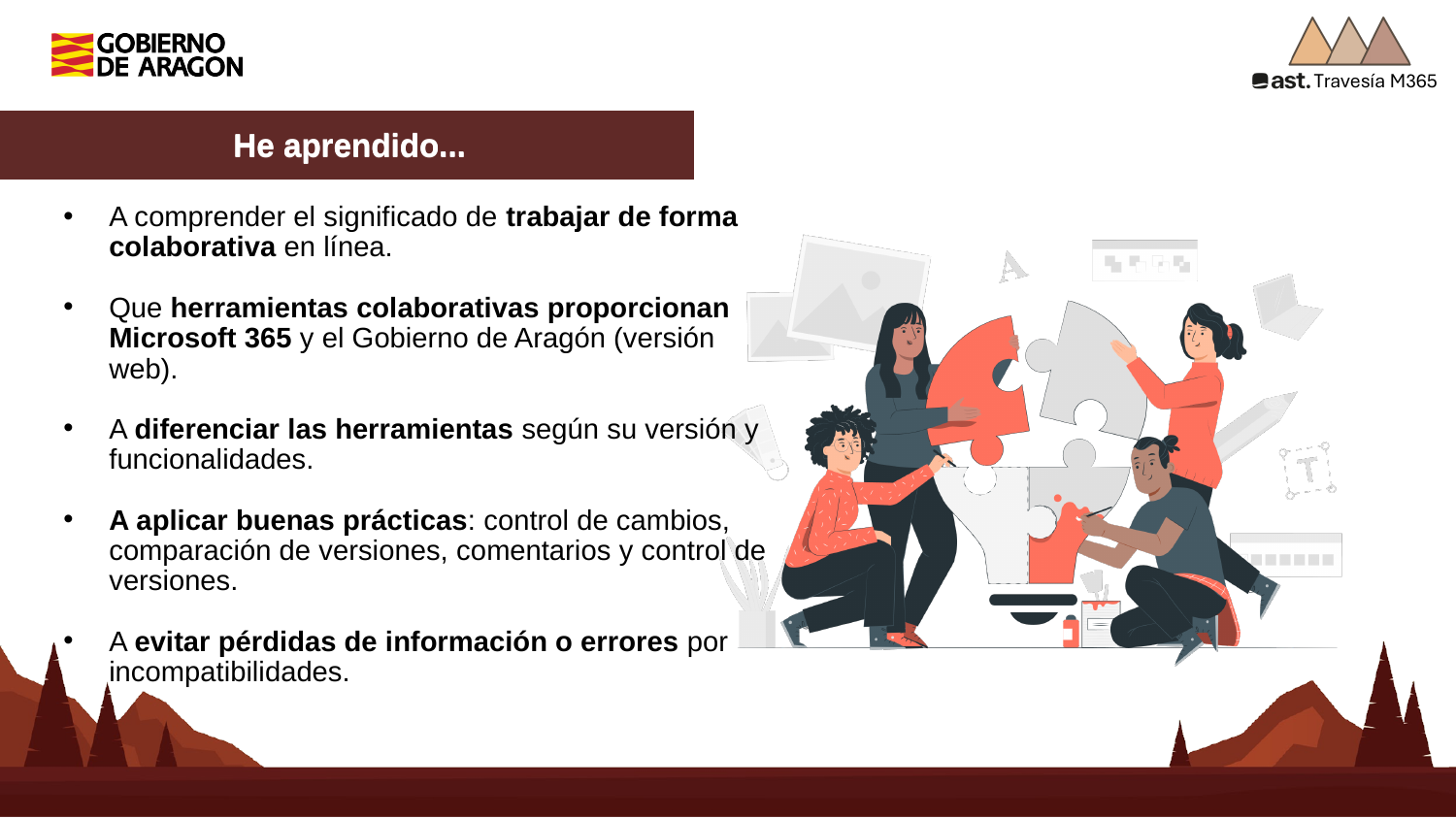

He aprendido...
A comprender el significado de trabajar de forma colaborativa en línea.

Que herramientas colaborativas proporcionan Microsoft 365 y el Gobierno de Aragón (versión web).

A diferenciar las herramientas según su versión y funcionalidades.

A aplicar buenas prácticas: control de cambios, comparación de versiones, comentarios y control de versiones.

A evitar pérdidas de información o errores por incompatibilidades.